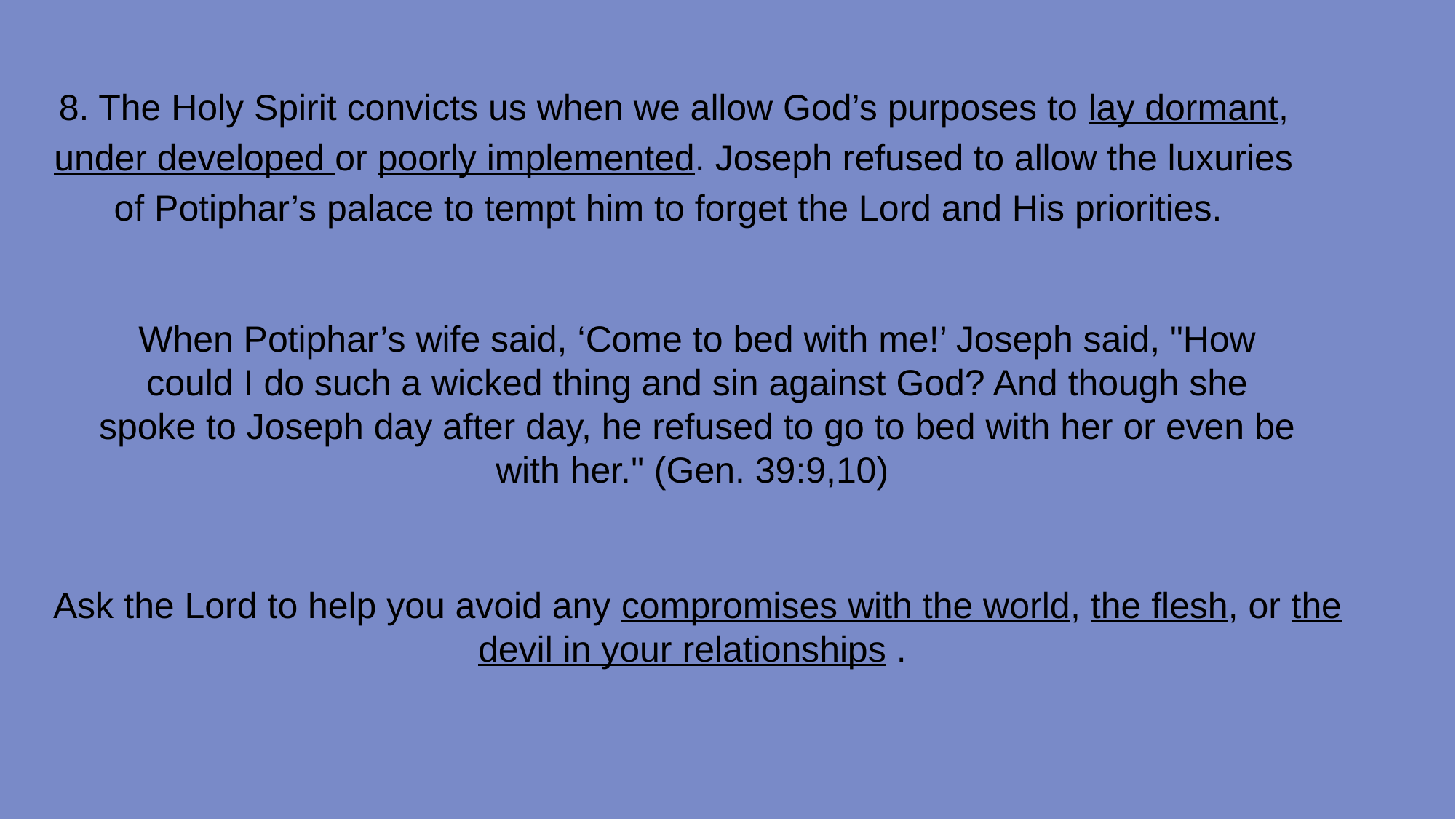

8. The Holy Spirit convicts us when we allow God’s purposes to lay dormant, under developed or poorly implemented. Joseph refused to allow the luxuries of Potiphar’s palace to tempt him to forget the Lord and His priorities.
When Potiphar’s wife said, ‘Come to bed with me!’ Joseph said, "How could I do such a wicked thing and sin against God? And though she spoke to Joseph day after day, he refused to go to bed with her or even be with her." (Gen. 39:9,10)
Ask the Lord to help you avoid any compromises with the world, the flesh, or the devil in your relationships .